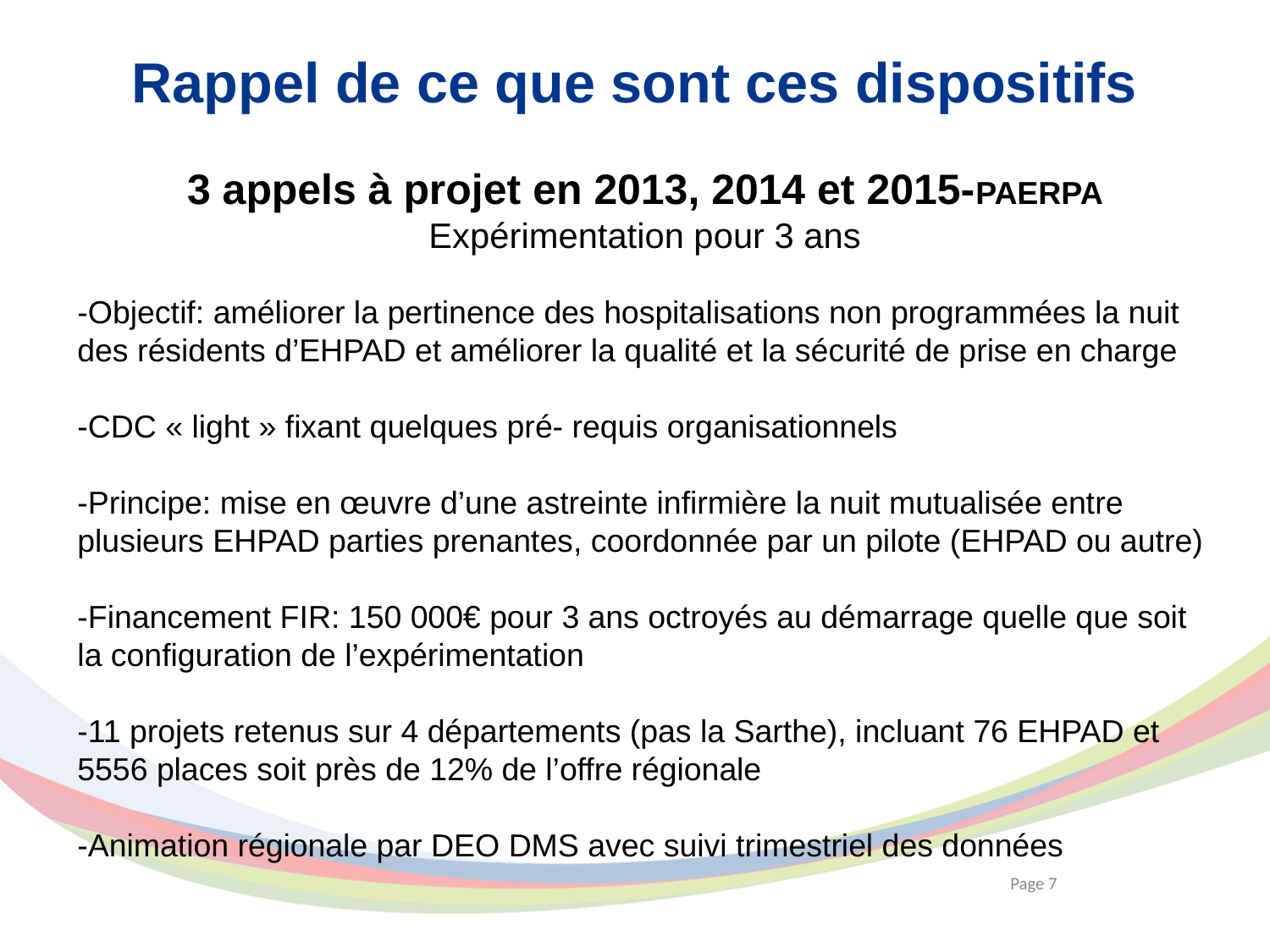

# Rappel de ce que sont ces dispositifs
3 appels à projet en 2013, 2014 et 2015-PAERPA Expérimentation pour 3 ans
-Objectif: améliorer la pertinence des hospitalisations non programmées la nuit des résidents d’EHPAD et améliorer la qualité et la sécurité de prise en charge

-CDC « light » fixant quelques pré- requis organisationnels

-Principe: mise en œuvre d’une astreinte infirmière la nuit mutualisée entre plusieurs EHPAD parties prenantes, coordonnée par un pilote (EHPAD ou autre)

-Financement FIR: 150 000€ pour 3 ans octroyés au démarrage quelle que soit la configuration de l’expérimentation

-11 projets retenus sur 4 départements (pas la Sarthe), incluant 76 EHPAD et 5556 places soit près de 12% de l’offre régionale

-Animation régionale par DEO DMS avec suivi trimestriel des données
Page 7